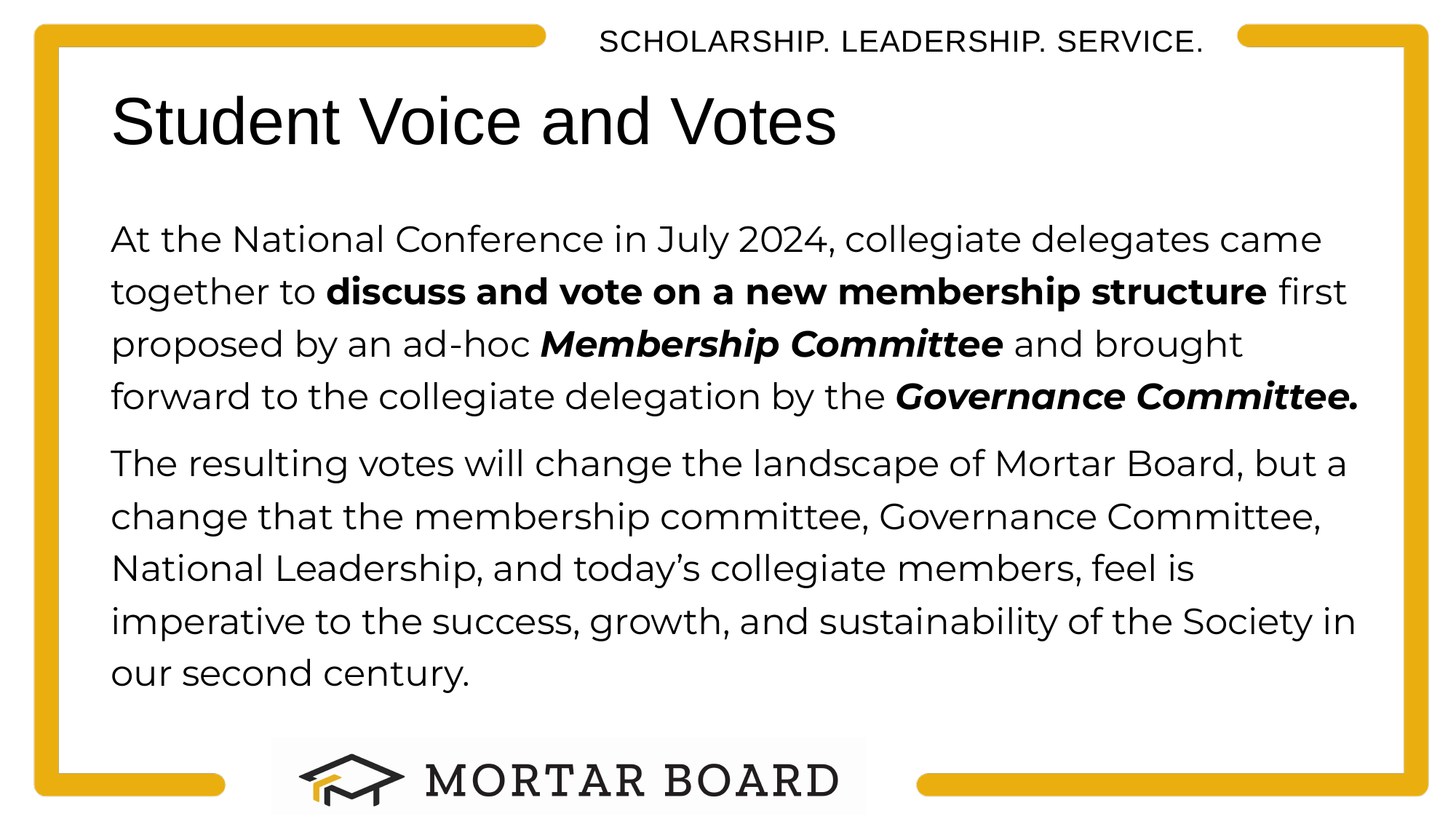

# Student Voice and Votes
At the National Conference in July 2024, collegiate delegates came together to discuss and vote on a new membership structure first proposed by an ad-hoc Membership Committee and brought forward to the collegiate delegation by the Governance Committee.
The resulting votes will change the landscape of Mortar Board, but a change that the membership committee, Governance Committee, National Leadership, and today’s collegiate members, feel is imperative to the success, growth, and sustainability of the Society in our second century.